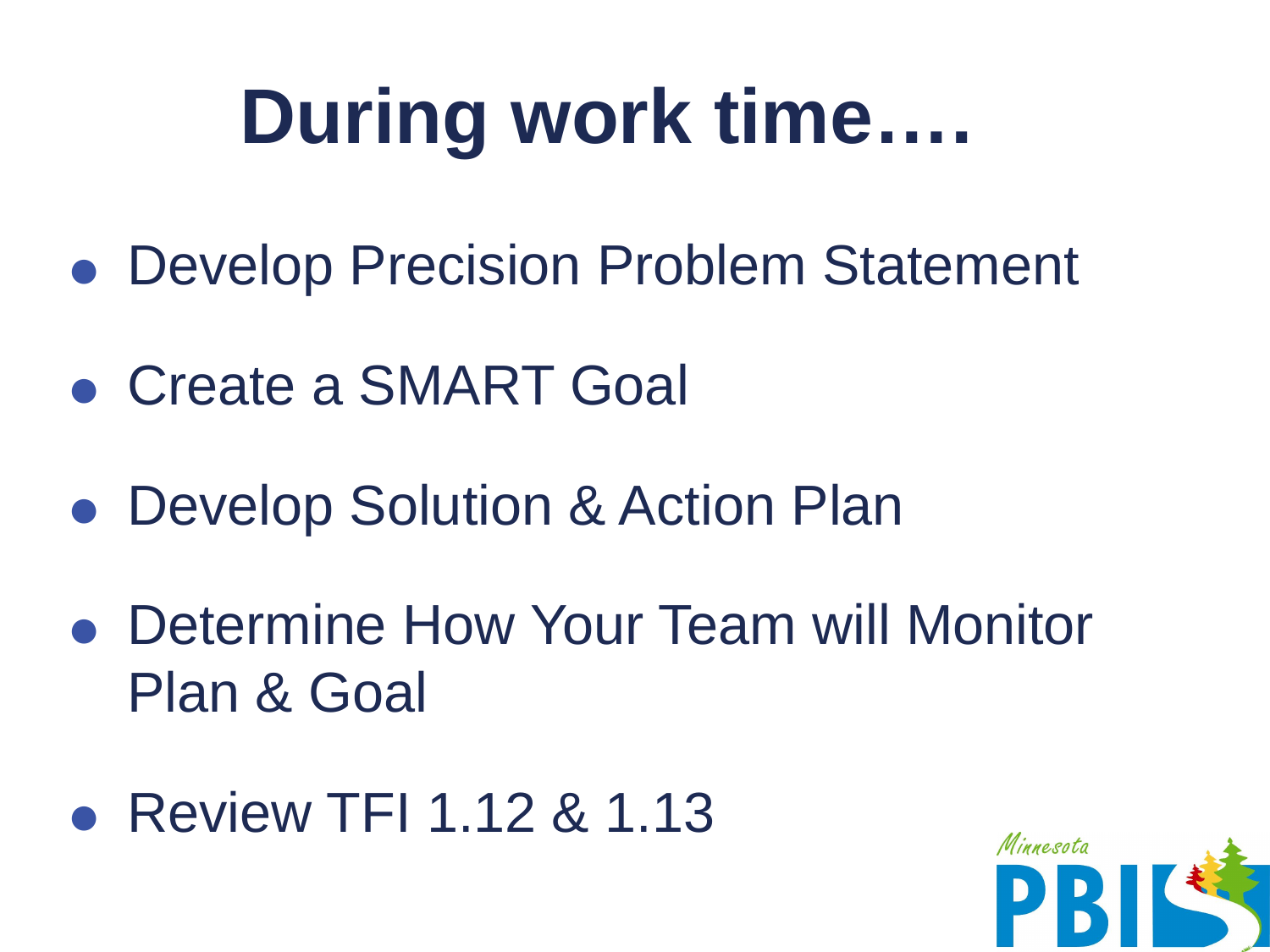

# During work time….
Develop Precision Problem Statement

Create a SMART Goal

Develop Solution & Action Plan

Determine How Your Team will Monitor Plan & Goal

Review TFI 1.12 & 1.13